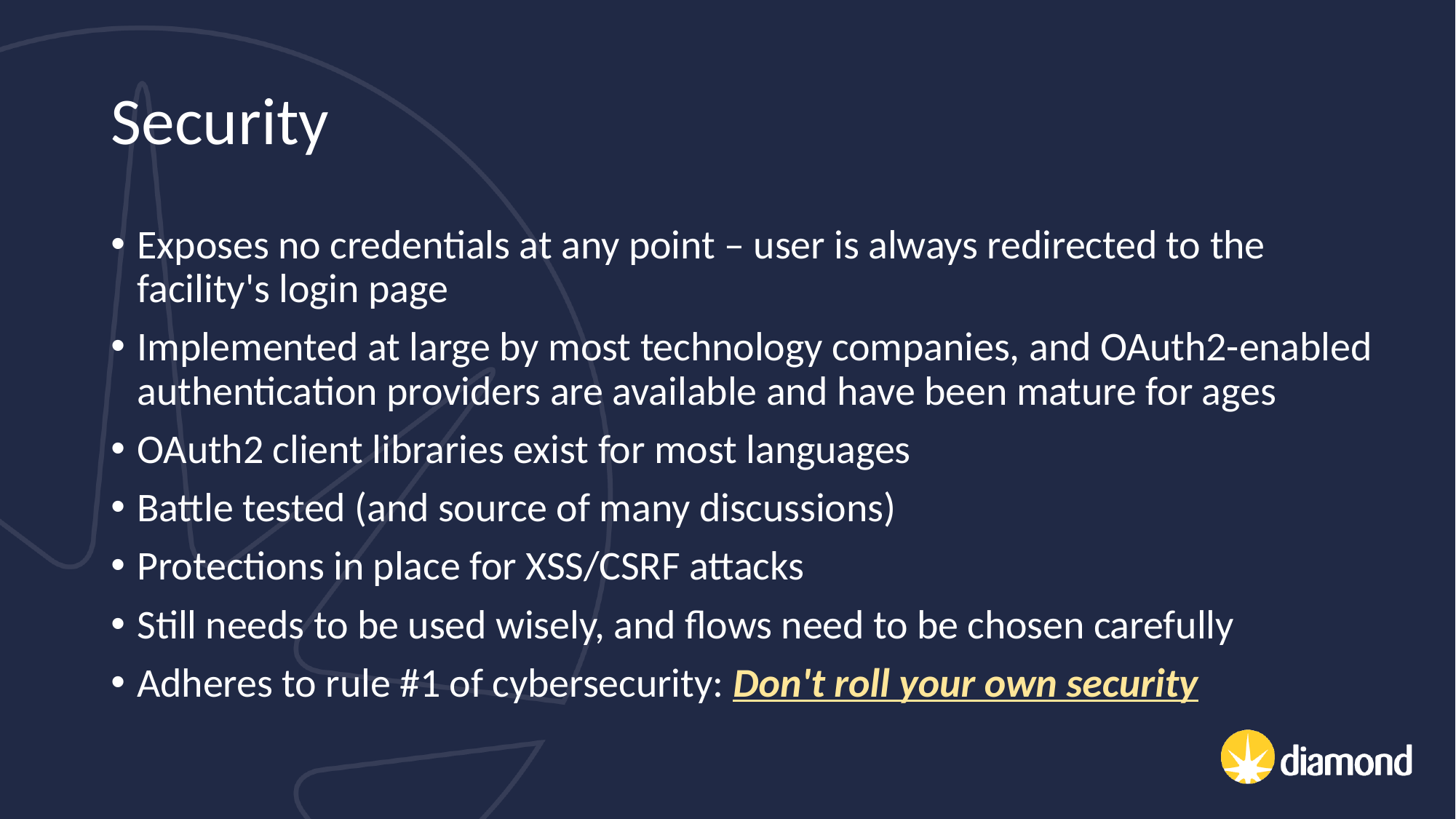

# Security
Exposes no credentials at any point – user is always redirected to the facility's login page
Implemented at large by most technology companies, and OAuth2-enabled authentication providers are available and have been mature for ages
OAuth2 client libraries exist for most languages
Battle tested (and source of many discussions)
Protections in place for XSS/CSRF attacks
Still needs to be used wisely, and flows need to be chosen carefully
Adheres to rule #1 of cybersecurity: Don't roll your own security